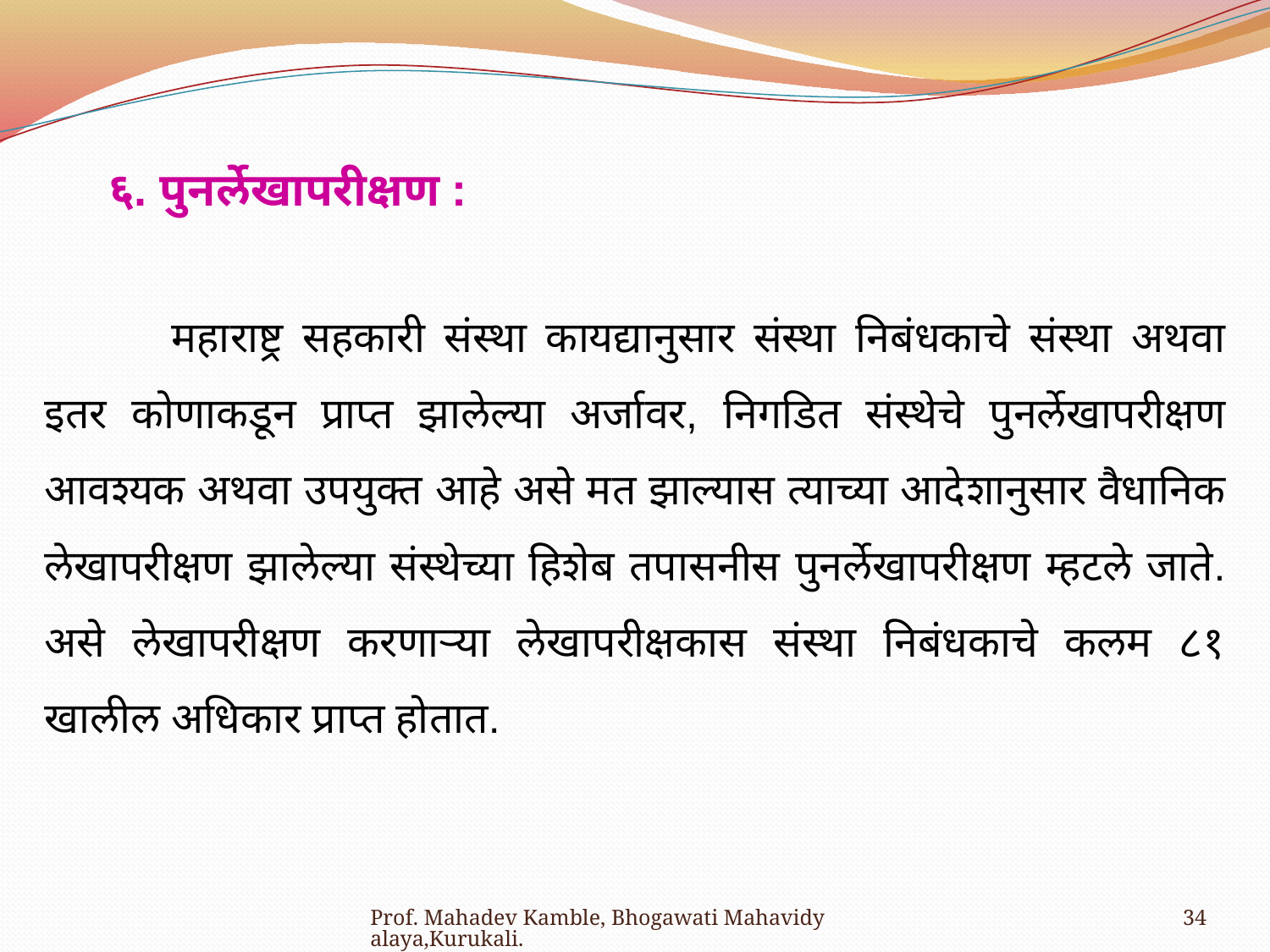

६. पुनर्लेखापरीक्षण :

	महाराष्ट्र सहकारी संस्था कायद्यानुसार संस्था निबंधकाचे संस्था अथवा इतर कोणाकडून प्राप्त झालेल्या अर्जावर, निगडित संस्थेचे पुनर्लेखापरीक्षण आवश्यक अथवा उपयुक्त आहे असे मत झाल्यास त्याच्या आदेशानुसार वैधानिक लेखापरीक्षण झालेल्या संस्थेच्या हिशेब तपासनीस पुनर्लेखापरीक्षण म्हटले जाते. असे लेखापरीक्षण करणाऱ्या लेखापरीक्षकास संस्था निबंधकाचे कलम ८१ खालील अधिकार प्राप्त होतात.
Prof. Mahadev Kamble, Bhogawati Mahavidyalaya,Kurukali.
34